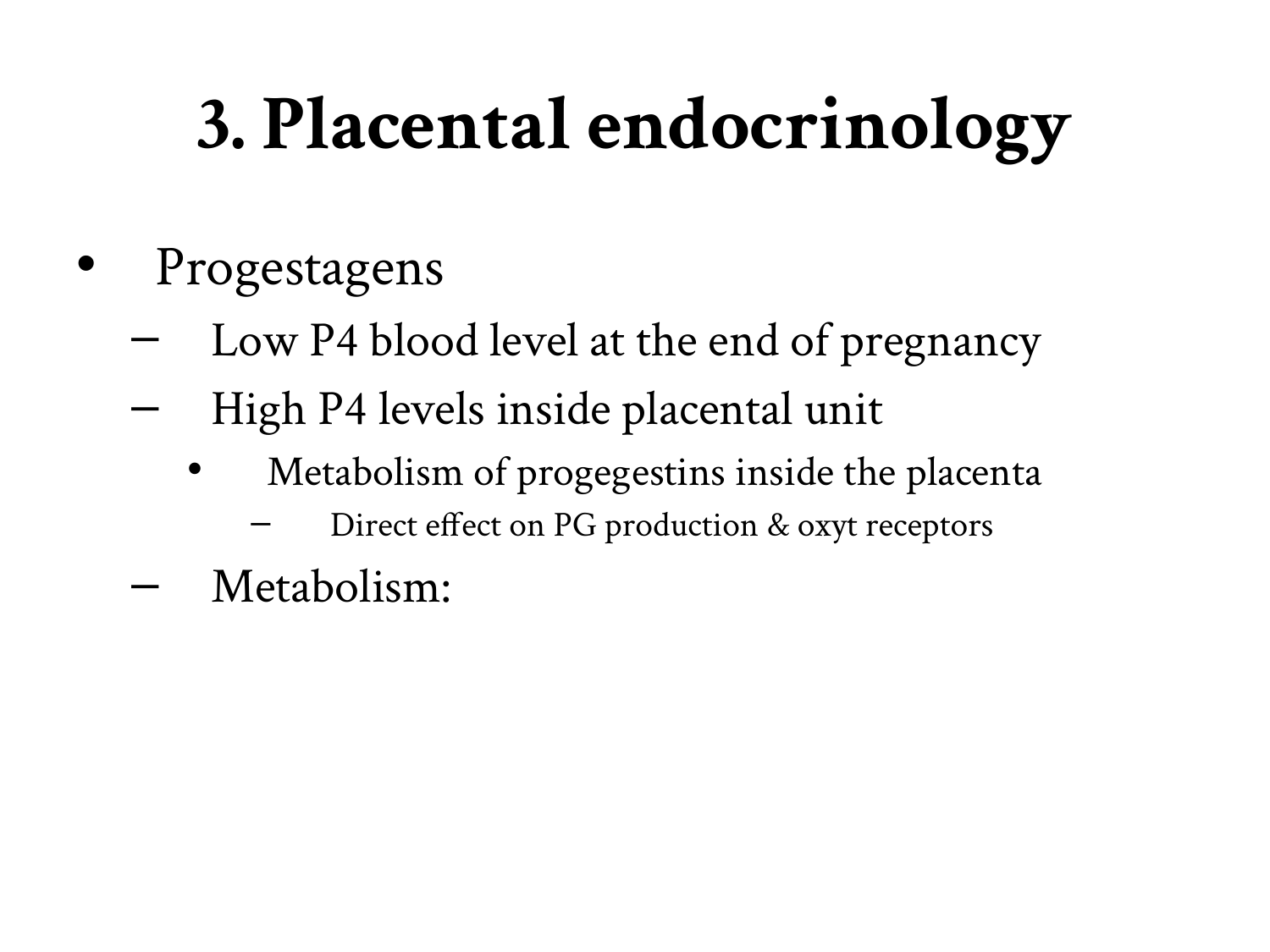

# 3. Placental endocrinology
Progestagens
Low P4 blood level at the end of pregnancy
High P4 levels inside placental unit
Metabolism of progegestins inside the placenta
Direct effect on PG production & oxyt receptors
Metabolism: